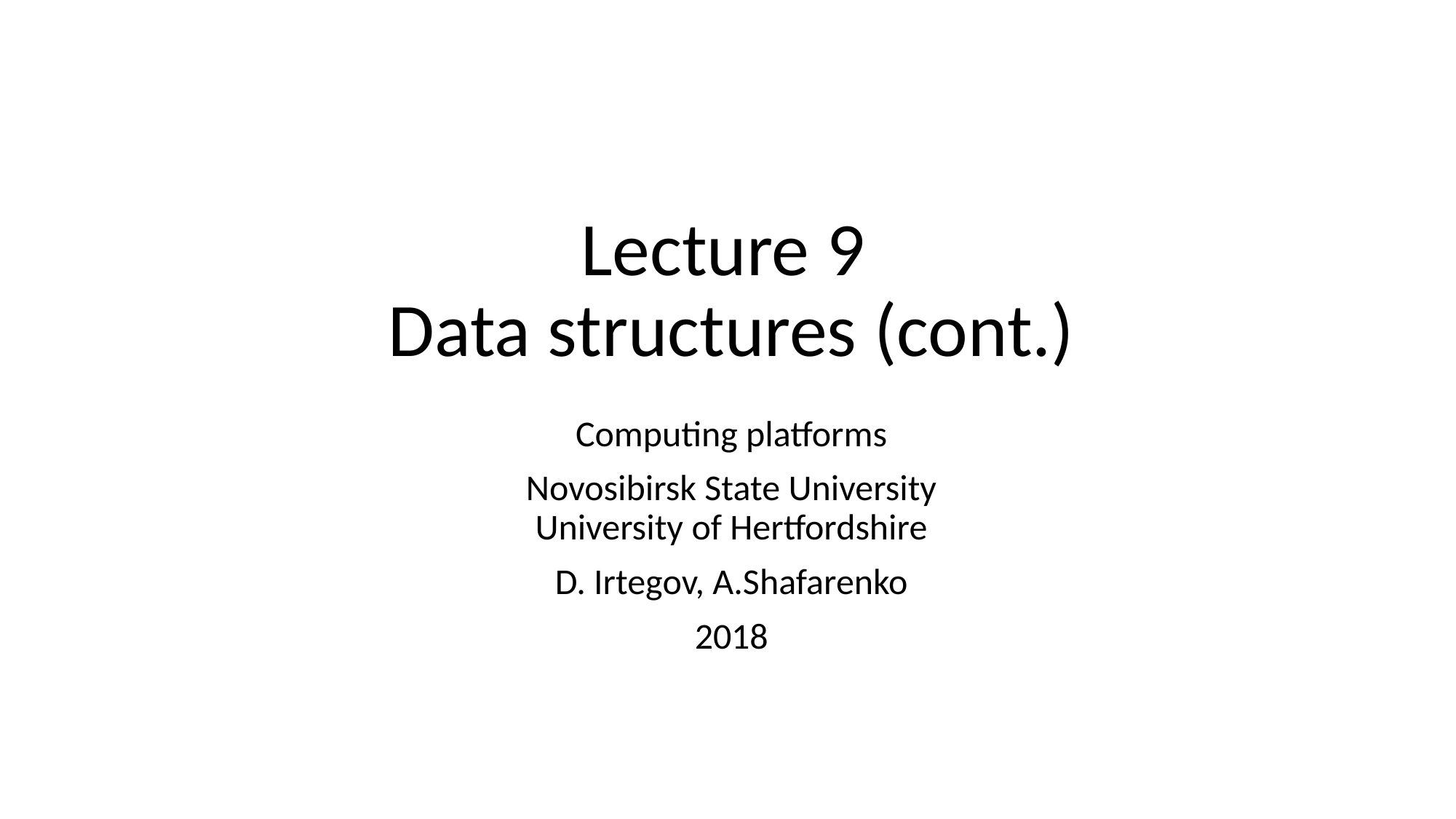

# Lecture 9 Data structures (cont.)
Computing platforms
Novosibirsk State University
University of Hertfordshire
D. Irtegov, A.Shafarenko
2018